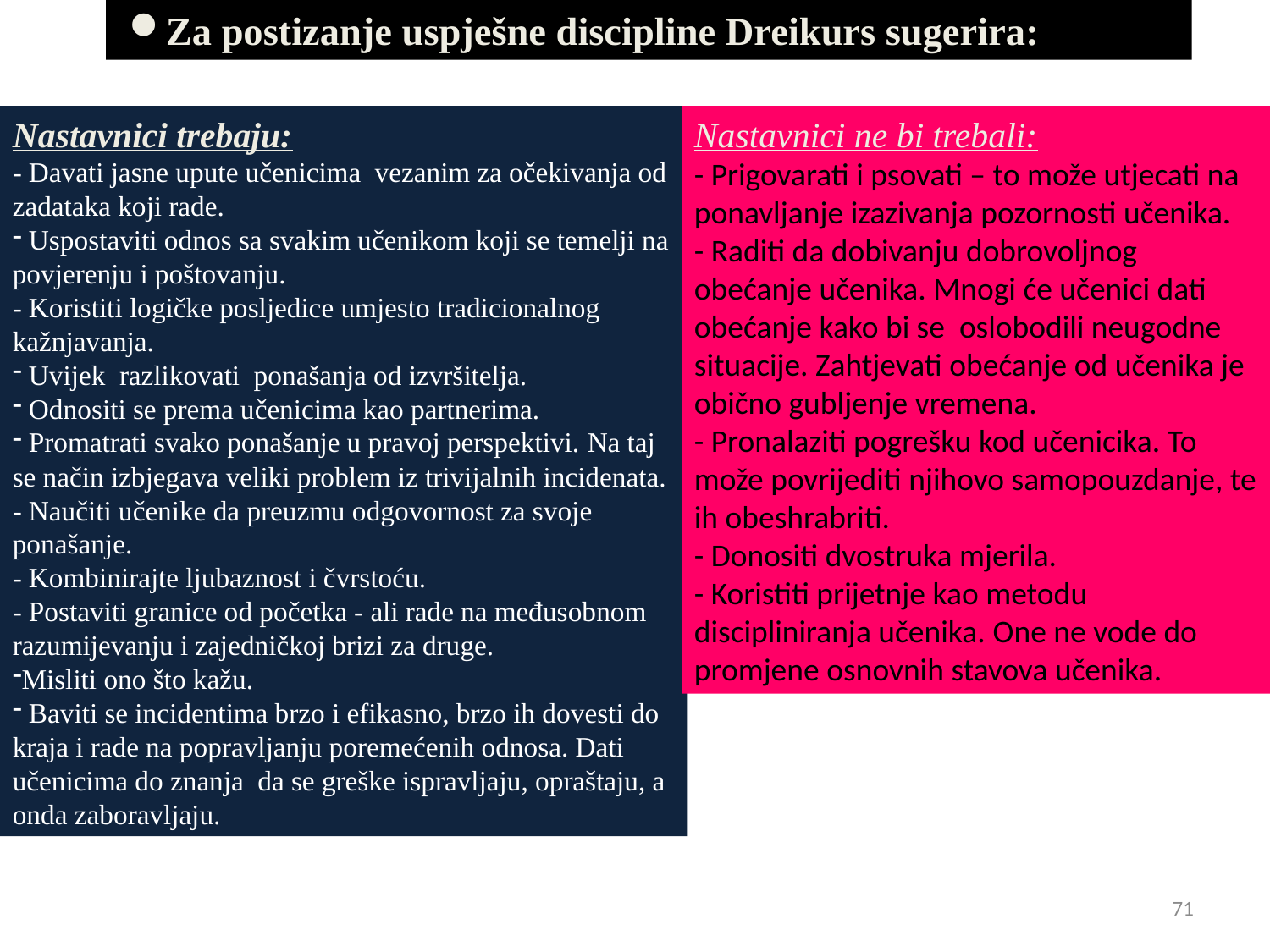

Za postizanje uspješne discipline Dreikurs sugerira:
Nastavnici trebaju:
- Davati jasne upute učenicima  vezanim za očekivanja od zadataka koji rade.
 Uspostaviti odnos sa svakim učenikom koji se temelji na povjerenju i poštovanju.
- Koristiti logičke posljedice umjesto tradicionalnog kažnjavanja.
 Uvijek  razlikovati  ponašanja od izvršitelja.
 Odnositi se prema učenicima kao partnerima.
 Promatrati svako ponašanje u pravoj perspektivi. Na taj se način izbjegava veliki problem iz trivijalnih incidenata.
- Naučiti učenike da preuzmu odgovornost za svoje ponašanje.
- Kombinirajte ljubaznost i čvrstoću.
- Postaviti granice od početka - ali rade na međusobnom razumijevanju i zajedničkoj brizi za druge.
Misliti ono što kažu.
 Baviti se incidentima brzo i efikasno, brzo ih dovesti do kraja i rade na popravljanju poremećenih odnosa. Dati učenicima do znanja  da se greške ispravljaju, opraštaju, a onda zaboravljaju.
Nastavnici ne bi trebali:
- Prigovarati i psovati – to može utjecati na ponavljanje izazivanja pozornosti učenika.
- Raditi da dobivanju dobrovoljnog  obećanje učenika. Mnogi će učenici dati obećanje kako bi se  oslobodili neugodne situacije. Zahtjevati obećanje od učenika je obično gubljenje vremena.
- Pronalaziti pogrešku kod učenicika. To može povrijediti njihovo samopouzdanje, te ih obeshrabriti.
- Donositi dvostruka mjerila.
- Koristiti prijetnje kao metodu discipliniranja učenika. One ne vode do promjene osnovnih stavova učenika.
71